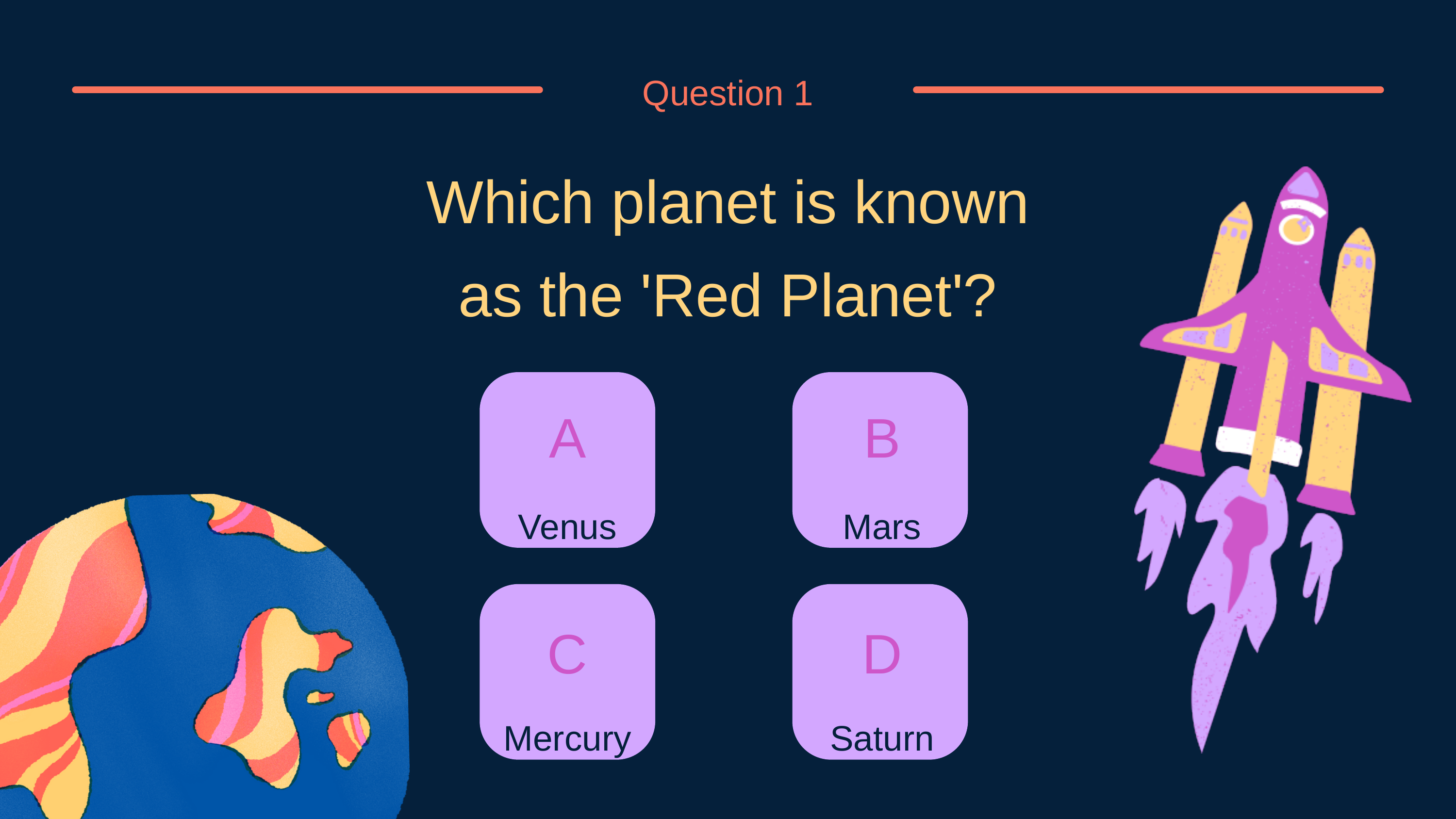

Question 1
Which planet is known
as the 'Red Planet'?

A
B
Venus
Mars

C
D
Mercury
Saturn